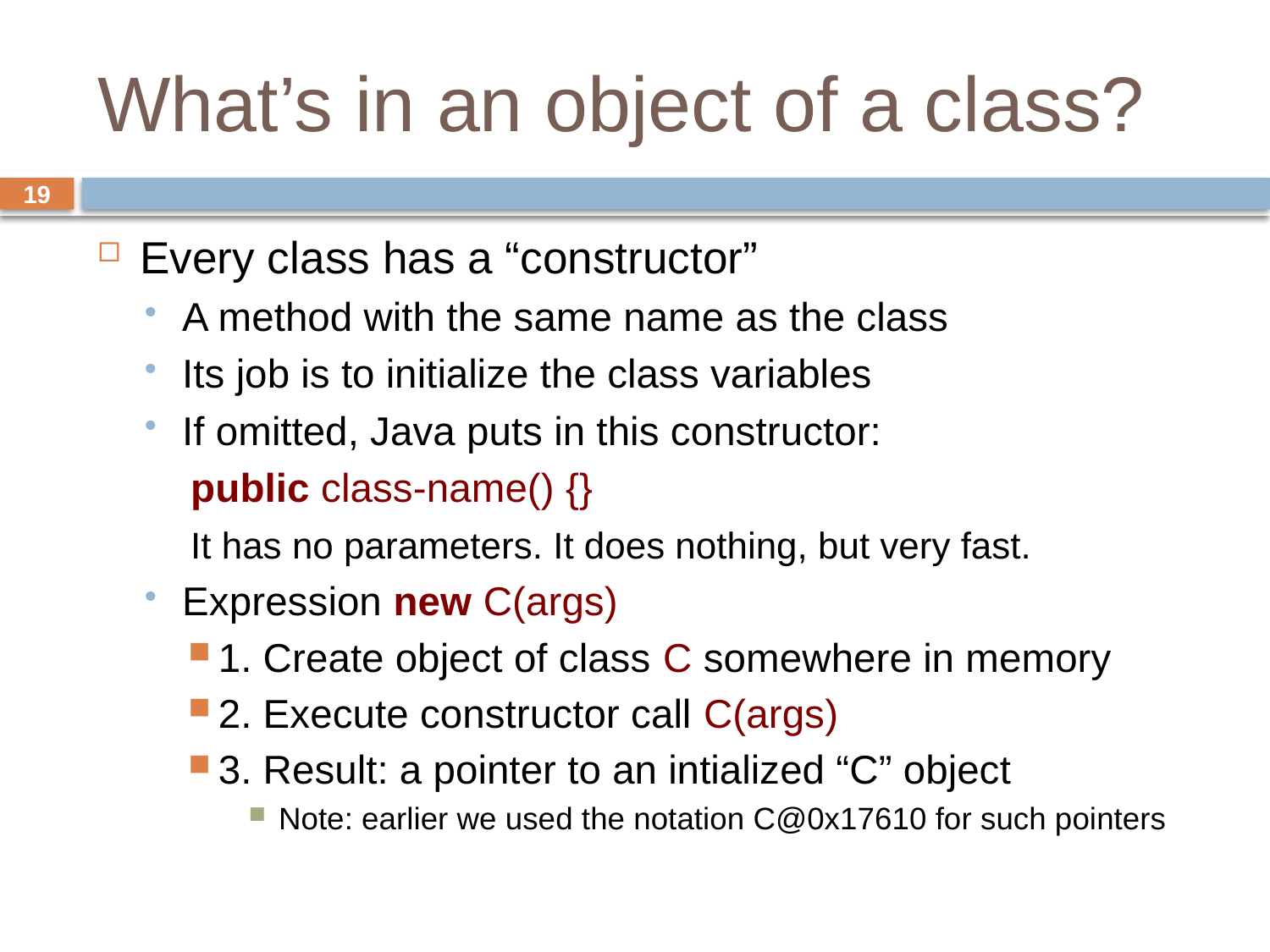

# What’s in an object of a class?
19
Every class has a “constructor”
A method with the same name as the class
Its job is to initialize the class variables
If omitted, Java puts in this constructor:
    public class-name() {}
    It has no parameters. It does nothing, but very fast.
Expression new C(args)
1. Create object of class C somewhere in memory
2. Execute constructor call C(args)
3. Result: a pointer to an intialized “C” object
Note: earlier we used the notation C@0x17610 for such pointers